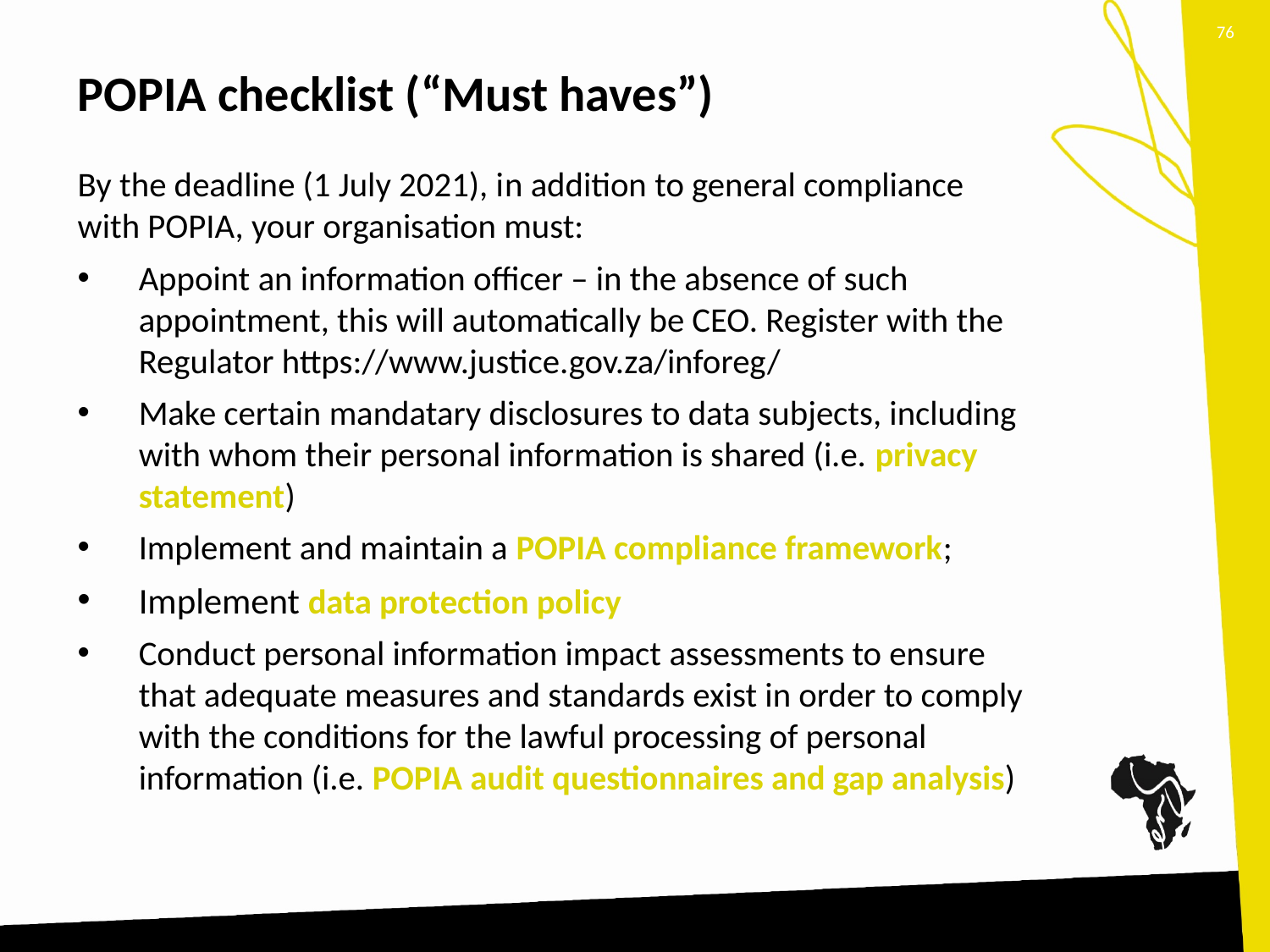

76
# POPIA checklist (“Must haves”)
By the deadline (1 July 2021), in addition to general compliance with POPIA, your organisation must:
Appoint an information officer – in the absence of such appointment, this will automatically be CEO. Register with the Regulator https://www.justice.gov.za/inforeg/
Make certain mandatary disclosures to data subjects, including with whom their personal information is shared (i.e. privacy statement)
Implement and maintain a POPIA compliance framework;
Implement data protection policy
Conduct personal information impact assessments to ensure that adequate measures and standards exist in order to comply with the conditions for the lawful processing of personal information (i.e. POPIA audit questionnaires and gap analysis)